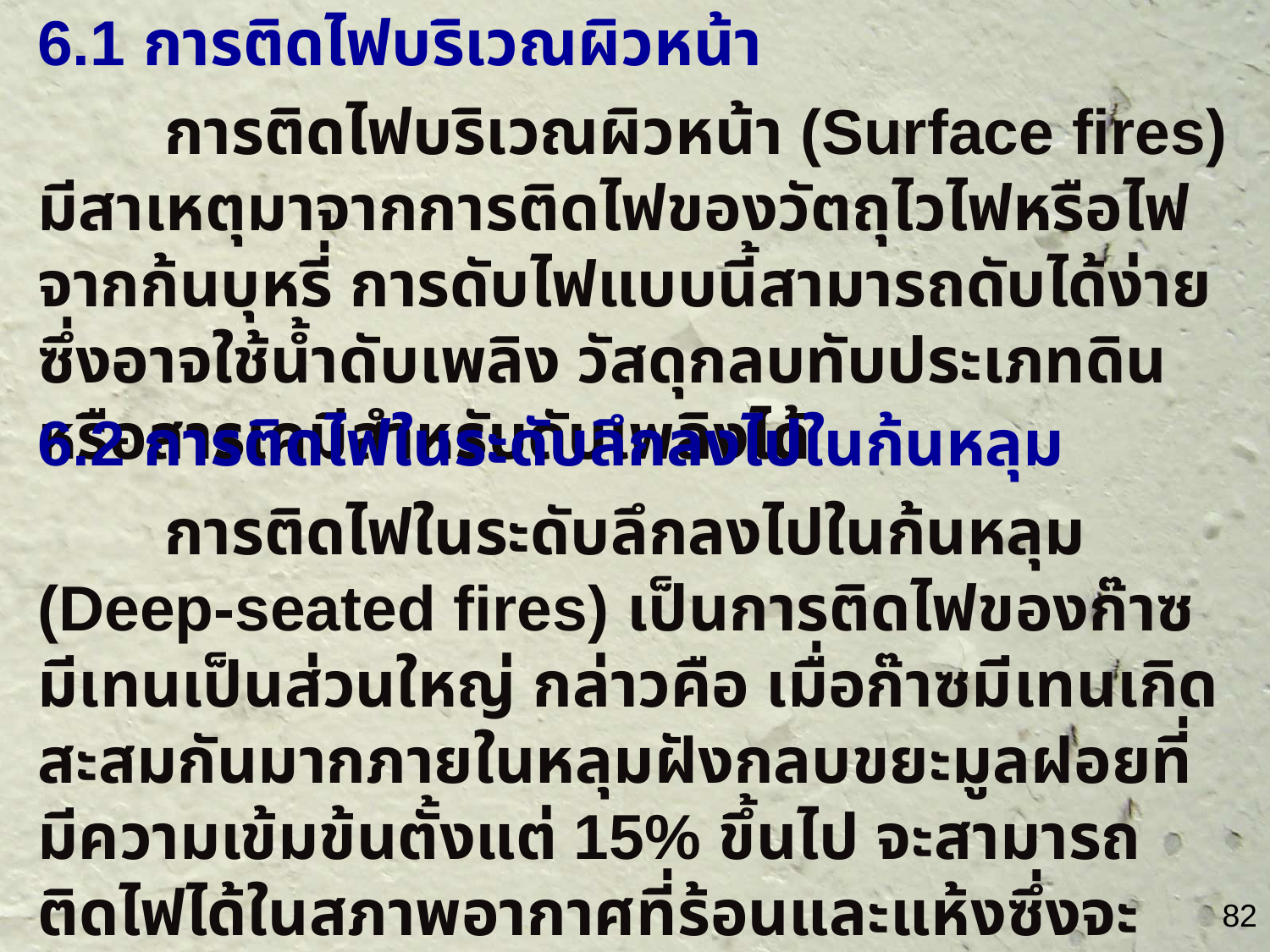

6.1 การติดไฟบริเวณผิวหน้า
	การติดไฟบริเวณผิวหน้า (Surface fires) มีสาเหตุมาจากการติดไฟของวัตถุไวไฟหรือไฟจากก้นบุหรี่ การดับไฟแบบนี้สามารถดับได้ง่าย ซึ่งอาจใช้น้ำดับเพลิง วัสดุกลบทับประเภทดินหรือสารเคมีสำหรับดับเพลิงได้
6.2 การติดไฟในระดับลึกลงไปในก้นหลุม
	การติดไฟในระดับลึกลงไปในก้นหลุม (Deep-seated fires) เป็นการติดไฟของก๊าซมีเทนเป็นส่วนใหญ่ กล่าวคือ เมื่อก๊าซมีเทนเกิดสะสมกันมากภายในหลุมฝังกลบขยะมูลฝอยที่มีความเข้มข้นตั้งแต่ 15% ขึ้นไป จะสามารถติดไฟได้ในสภาพอากาศที่ร้อนและแห้งซึ่งจะติดไฟและฝังตัวอยู่ในกองขยะมูลฝอย ลักษณะนี้จะดับได้ยาก ต้องขุดและใช้น้ำดับหรือใช้สารเคมีดับเพลิงในจุดที่เกิดไฟให้มากที่สุด
82